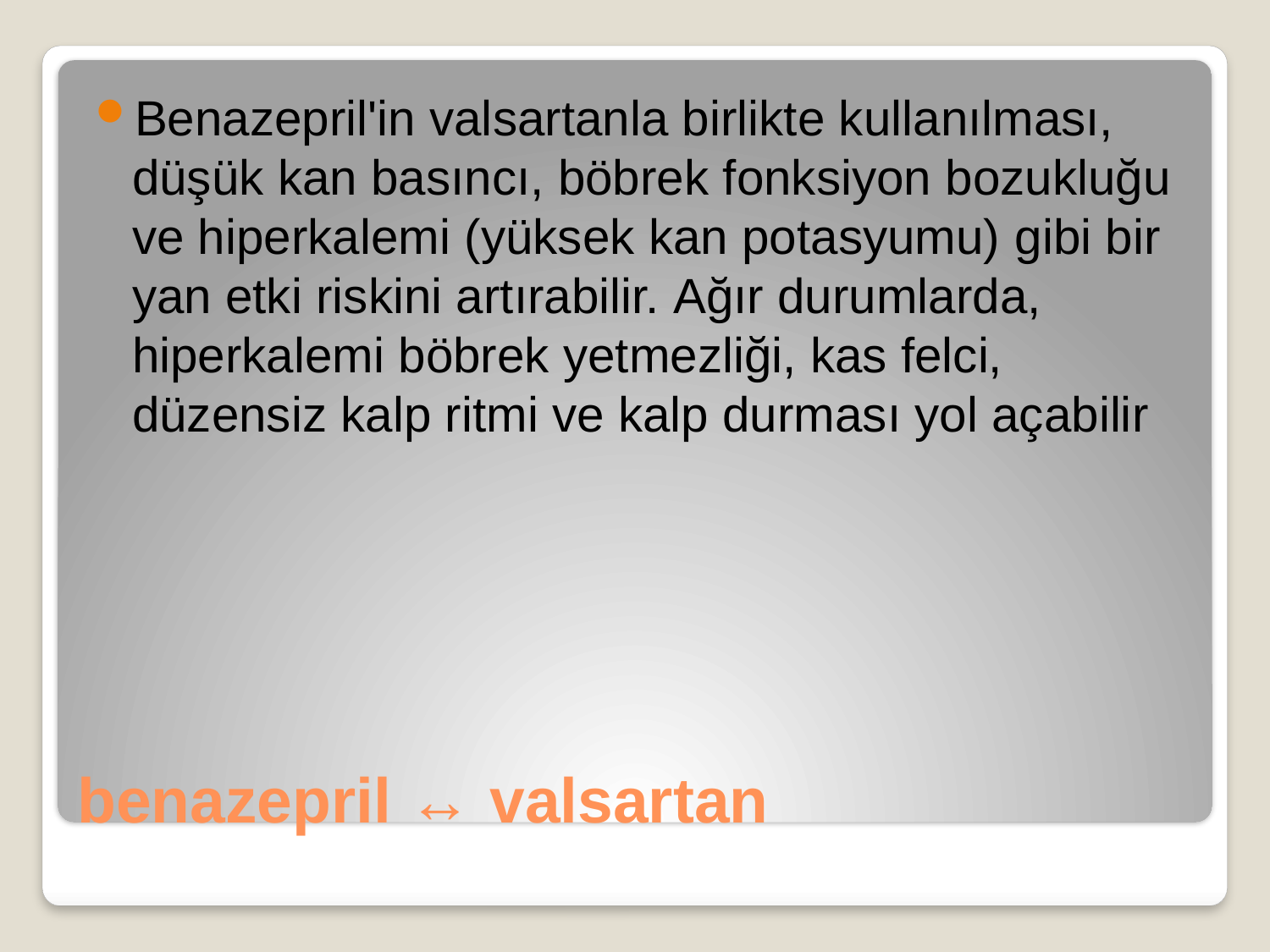

Benazepril'in valsartanla birlikte kullanılması, düşük kan basıncı, böbrek fonksiyon bozukluğu ve hiperkalemi (yüksek kan potasyumu) ​​gibi bir yan etki riskini artırabilir. Ağır durumlarda, hiperkalemi böbrek yetmezliği, kas felci, düzensiz kalp ritmi ve kalp durması yol açabilir
# benazepril ↔ valsartan